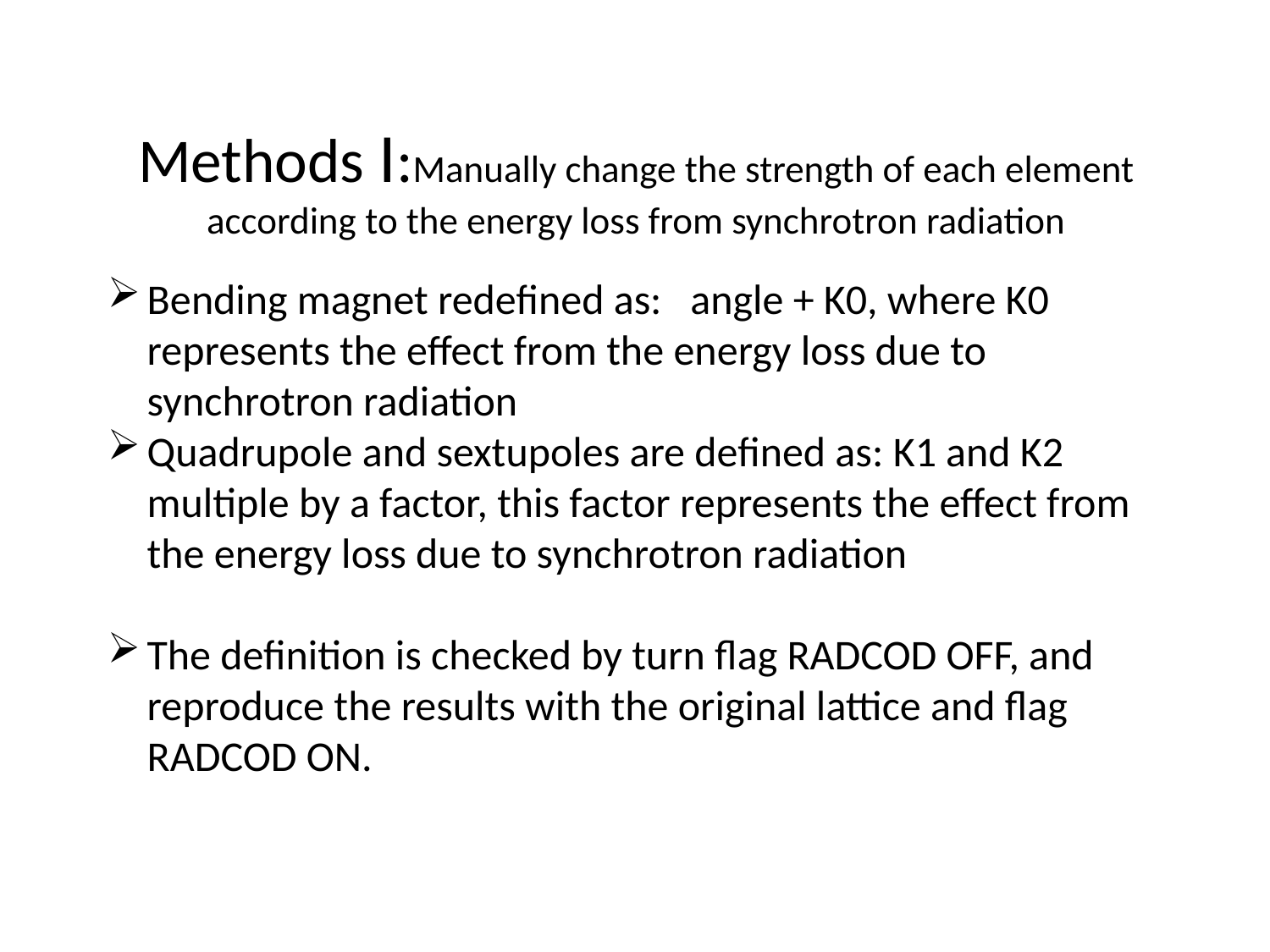

# Methods I:Manually change the strength of each element according to the energy loss from synchrotron radiation
Bending magnet redefined as:   angle + K0, where K0 represents the effect from the energy loss due to synchrotron radiation
Quadrupole and sextupoles are defined as: K1 and K2 multiple by a factor, this factor represents the effect from the energy loss due to synchrotron radiation

The definition is checked by turn flag RADCOD OFF, and reproduce the results with the original lattice and flag RADCOD ON.